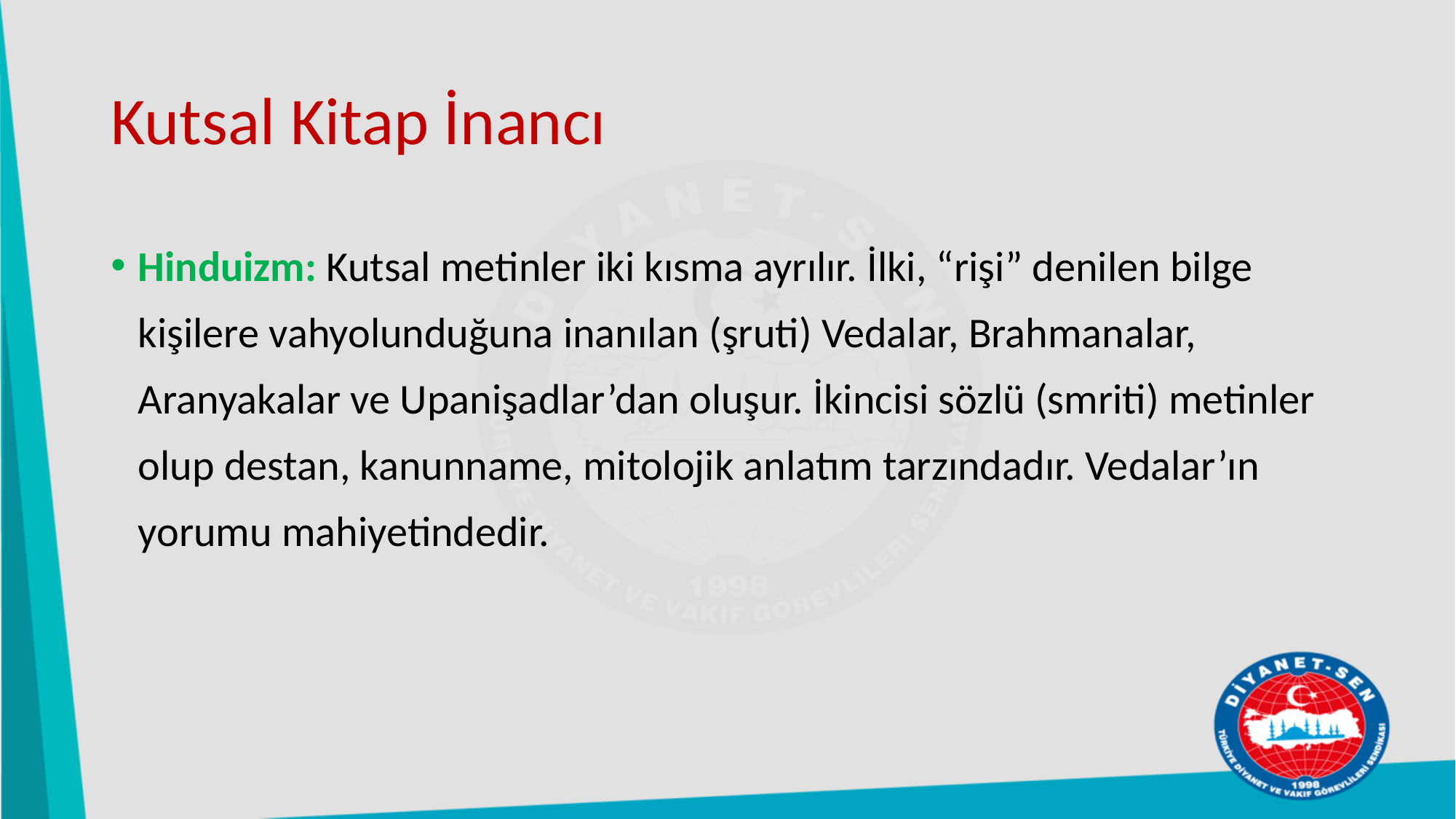

# Kutsal Kitap İnancı
Hinduizm: Kutsal metinler iki kısma ayrılır. İlki, “rişi” denilen bilge kişilere vahyolunduğuna inanılan (şruti) Vedalar, Brahmanalar, Aranyakalar ve Upanişadlar’dan oluşur. İkincisi sözlü (smriti) metinler olup destan, kanunname, mitolojik anlatım tarzındadır. Vedalar’ın yorumu mahiyetindedir.